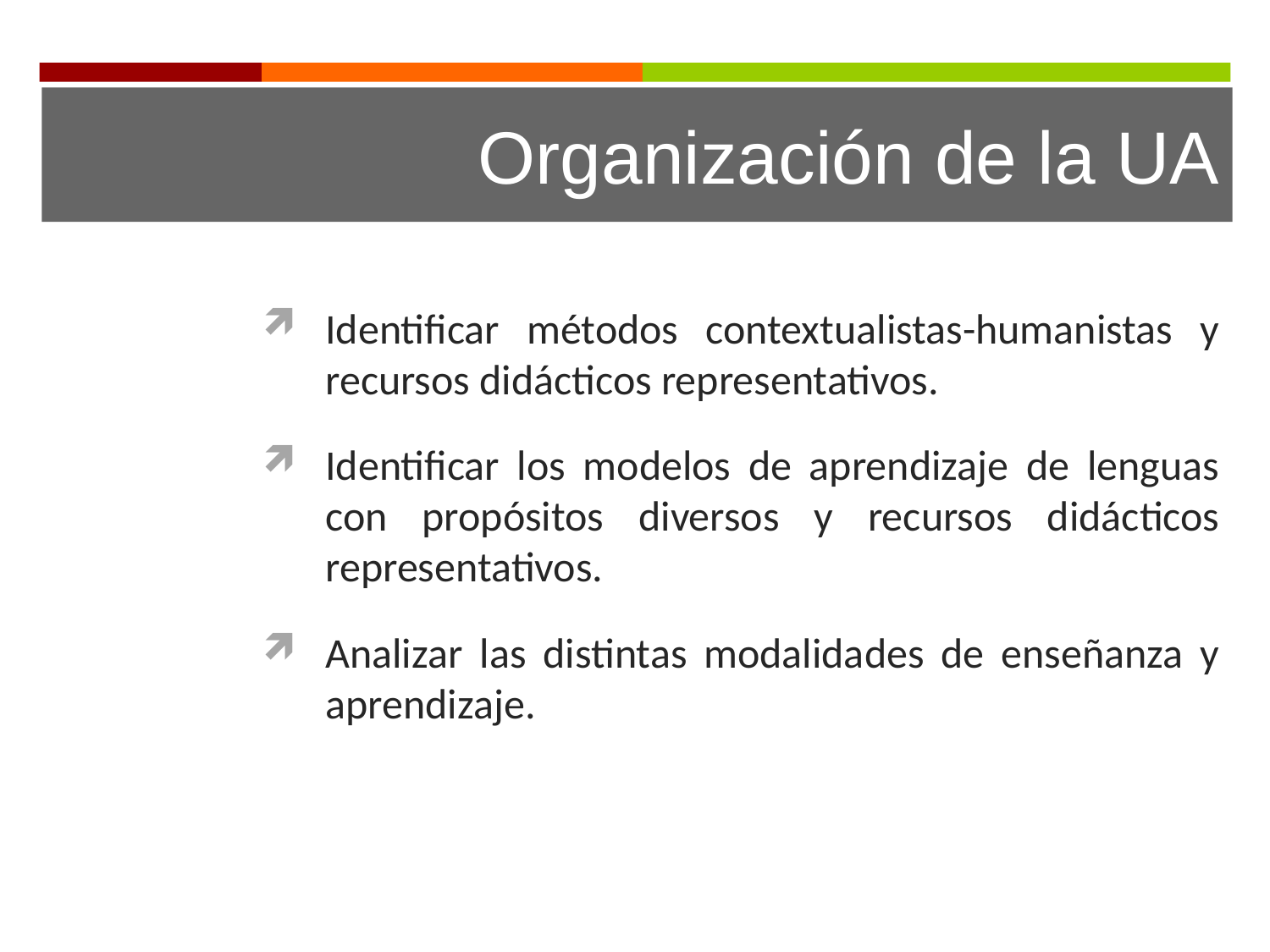

Organización de la UA
Identificar métodos contextualistas-humanistas y recursos didácticos representativos.
Identificar los modelos de aprendizaje de lenguas con propósitos diversos y recursos didácticos representativos.
Analizar las distintas modalidades de enseñanza y aprendizaje.